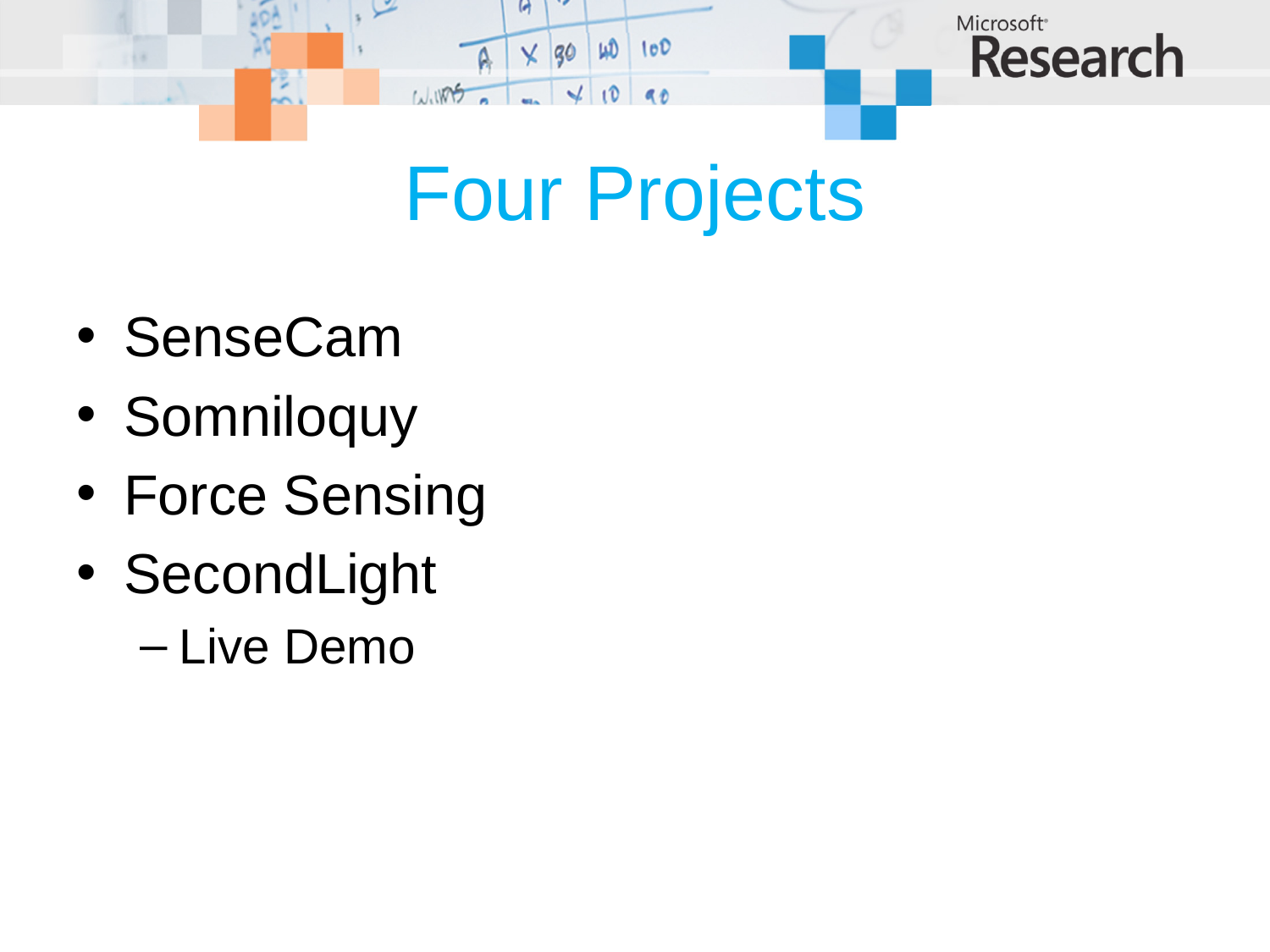

# Four Projects
SenseCam
Somniloquy
Force Sensing
SecondLight
Live Demo